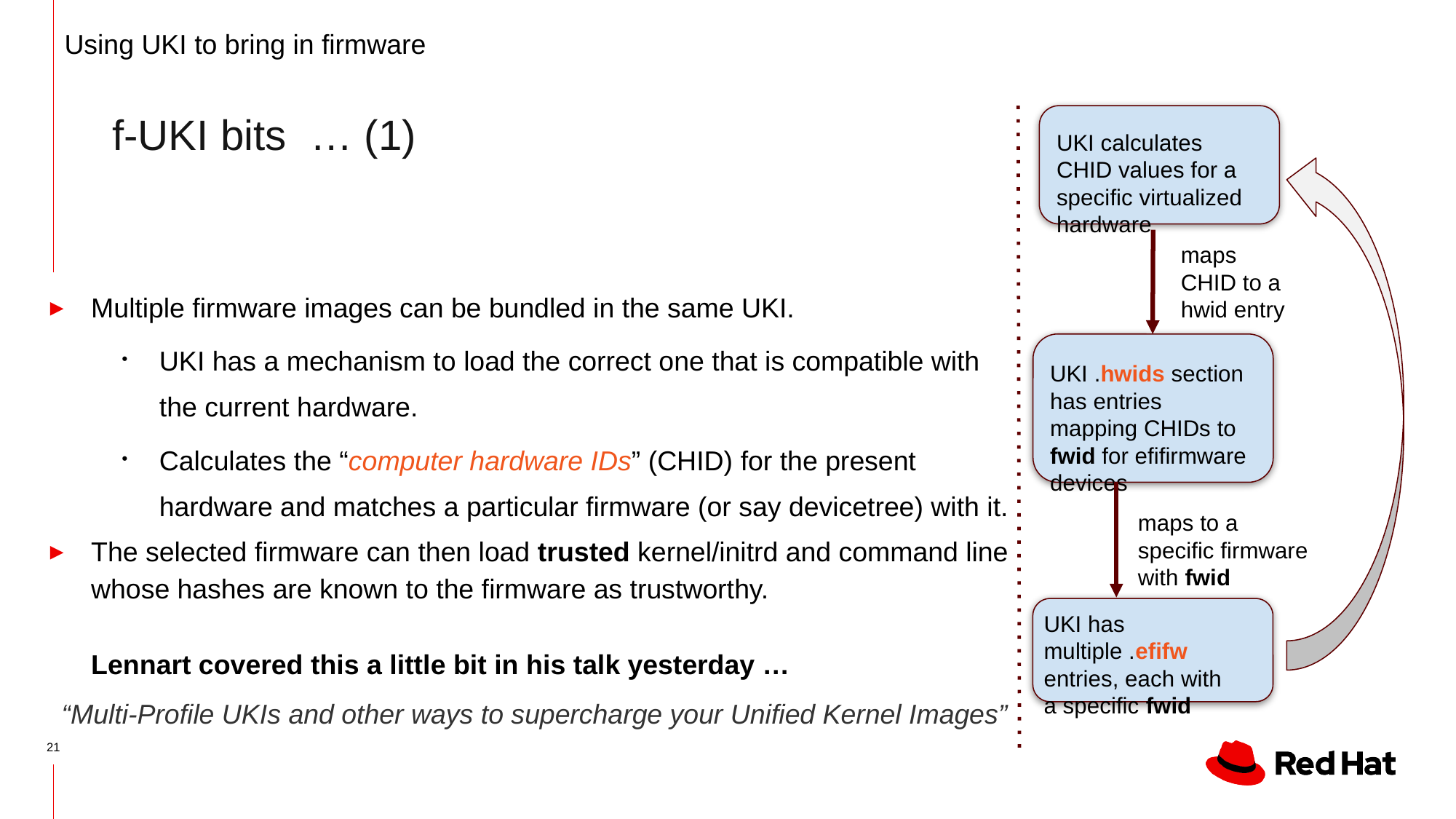

Using UKI to bring in firmware
f-UKI bits  … (1)

UKI calculates CHID values for a specific virtualized hardware

maps CHID to a hwid entry
Multiple firmware images can be bundled in the same UKI.
UKI has a mechanism to load the correct one that is compatible with the current hardware.
Calculates the “computer hardware IDs” (CHID) for the present hardware and matches a particular firmware (or say devicetree) with it.
The selected firmware can then load trusted kernel/initrd and command line whose hashes are known to the firmware as trustworthy.
Lennart covered this a little bit in his talk yesterday …
“Multi-Profile UKIs and other ways to supercharge your Unified Kernel Images”

UKI .hwids section has entries mapping CHIDs to fwid for efifirmware devices
maps to a specific firmware with fwid

UKI has multiple .efifw entries, each with a specific fwid
21